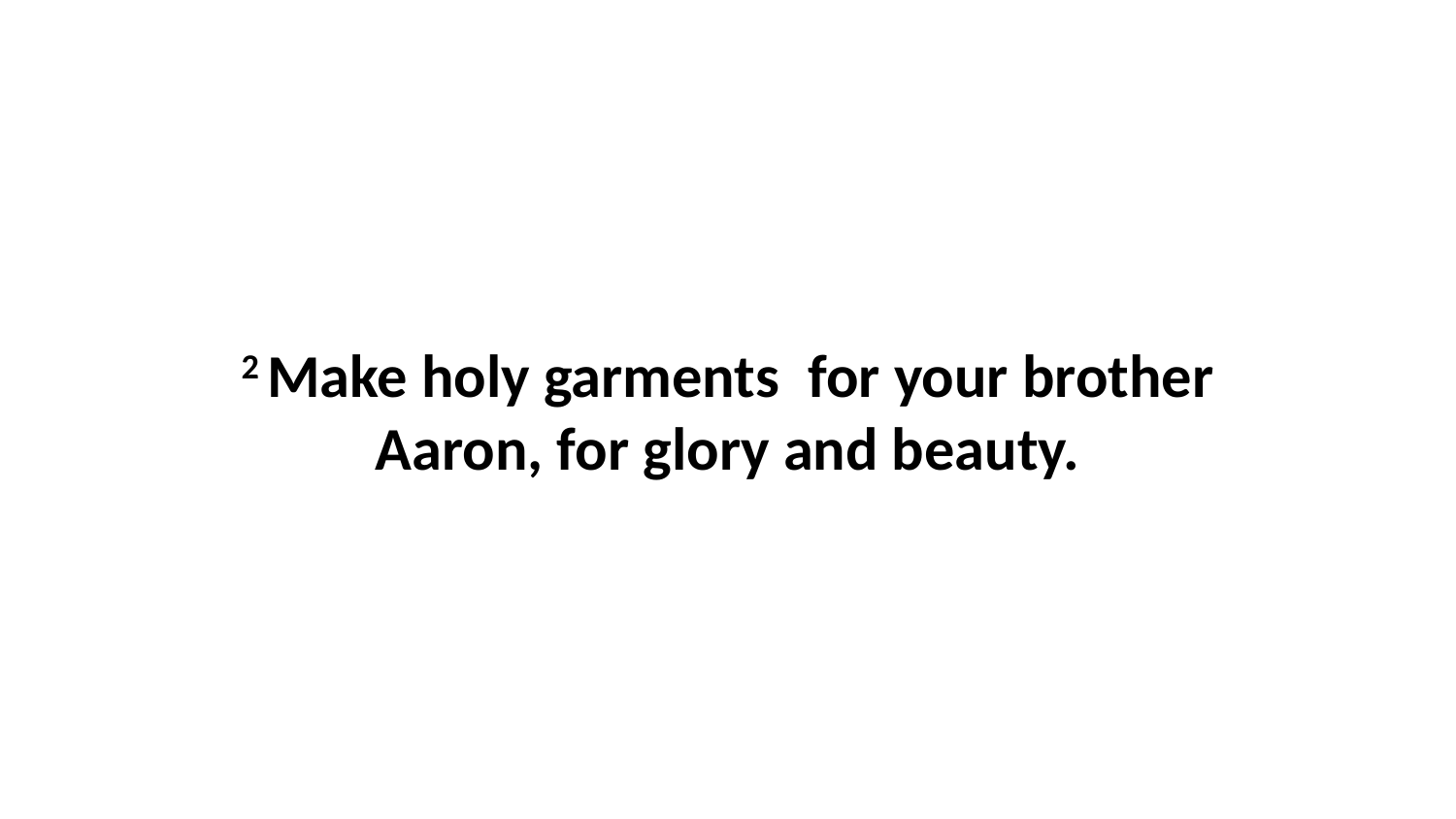

2 Make holy garments  for your brother Aaron, for glory and beauty.